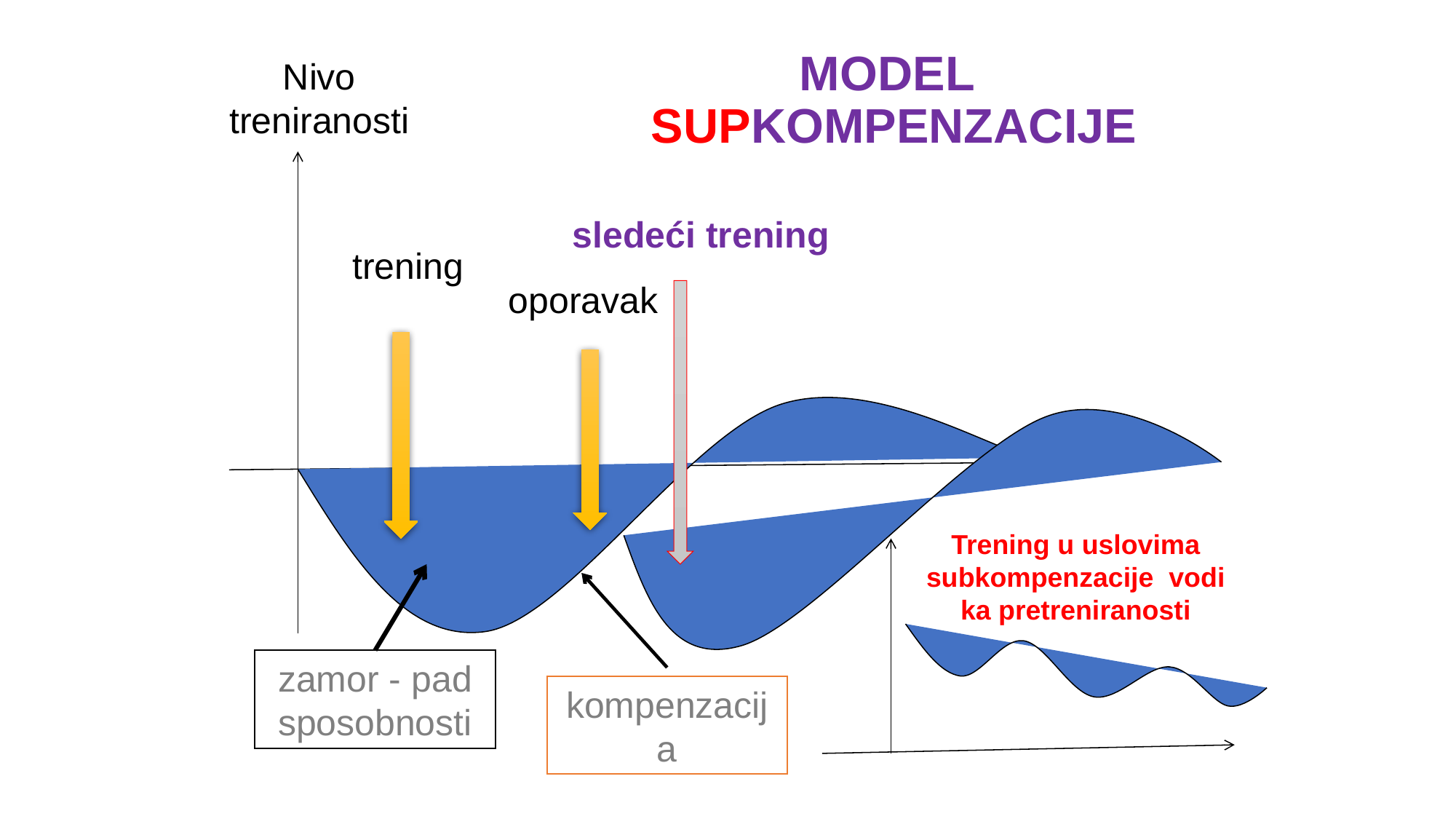

# MODEL SUPKOMPENZACIJE
Nivo treniranosti
sledeći trening
trening
oporavak

Trening u uslovima subkompenzacije  vodi ka pretreniranosti

zamor - pad sposobnosti

kompenzacija